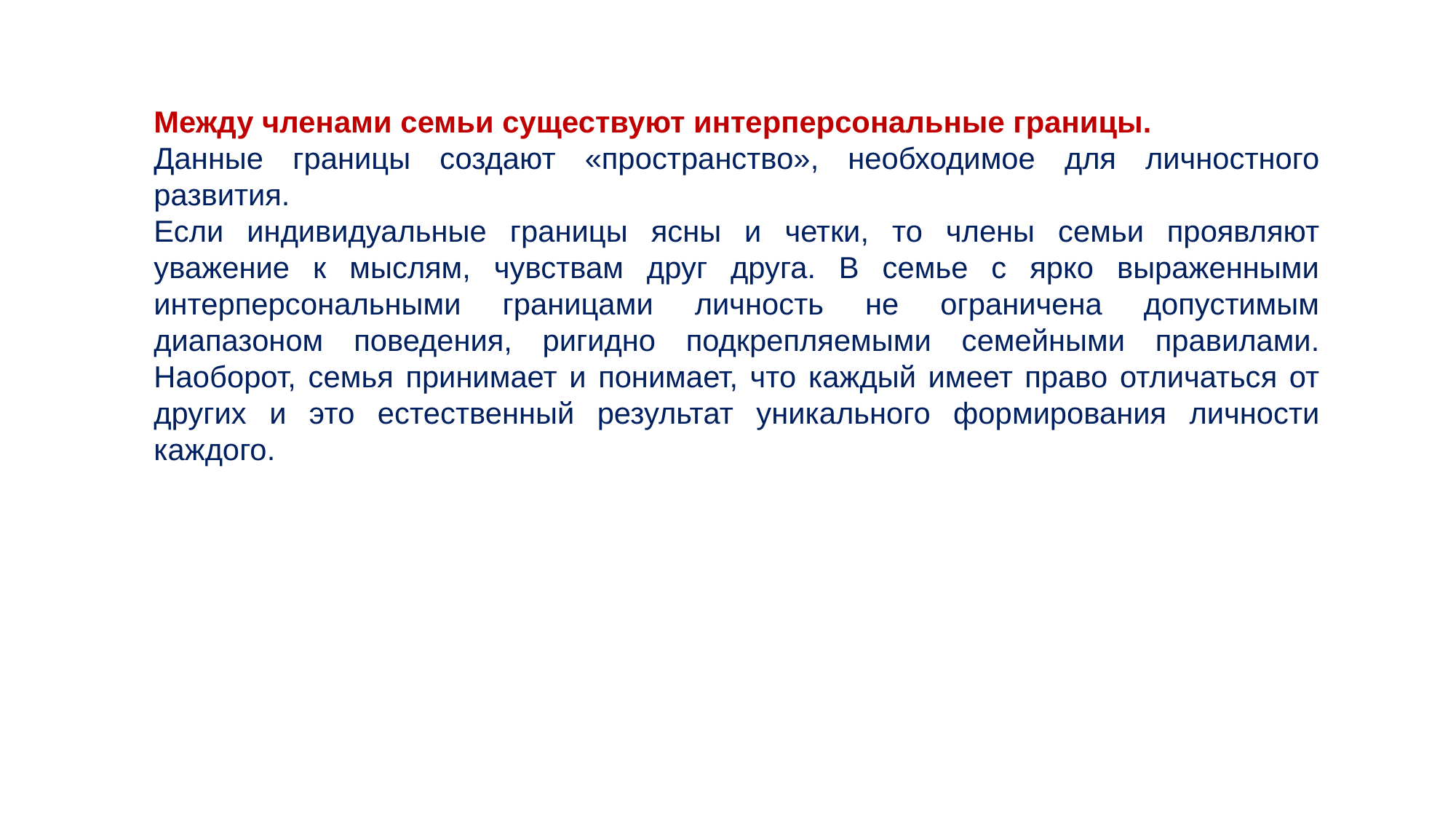

Между членами семьи существуют интерперсональные границы.
Данные границы создают «пространство», необходимое для личностного развития.
Если индивидуальные границы ясны и четки, то члены семьи проявляют уважение к мыслям, чувствам друг друга. В семье с ярко выраженными интерперсональными границами личность не ограничена допустимым диапазоном поведения, ригидно подкрепляемыми семейными правилами. Наоборот, семья принимает и понимает, что каждый имеет право отличаться от других и это естественный результат уникального формирования личности каждого.